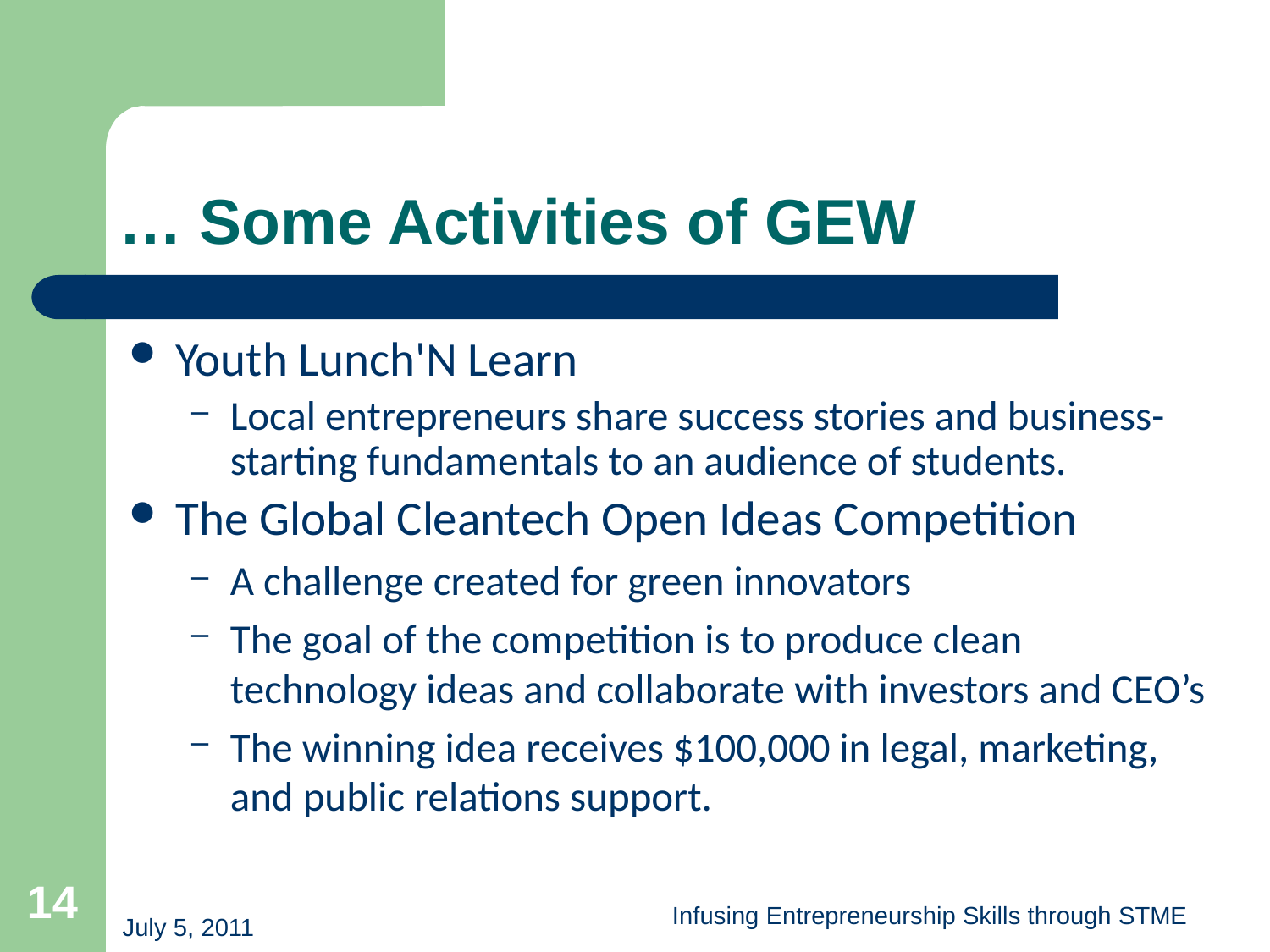

# … Some Activities of GEW
Youth Lunch'N Learn
Local entrepreneurs share success stories and business-starting fundamentals to an audience of students.
The Global Cleantech Open Ideas Competition
A challenge created for green innovators
The goal of the competition is to produce clean technology ideas and collaborate with investors and CEO’s
The winning idea receives $100,000 in legal, marketing, and public relations support.
14
Infusing Entrepreneurship Skills through STME
July 5, 2011